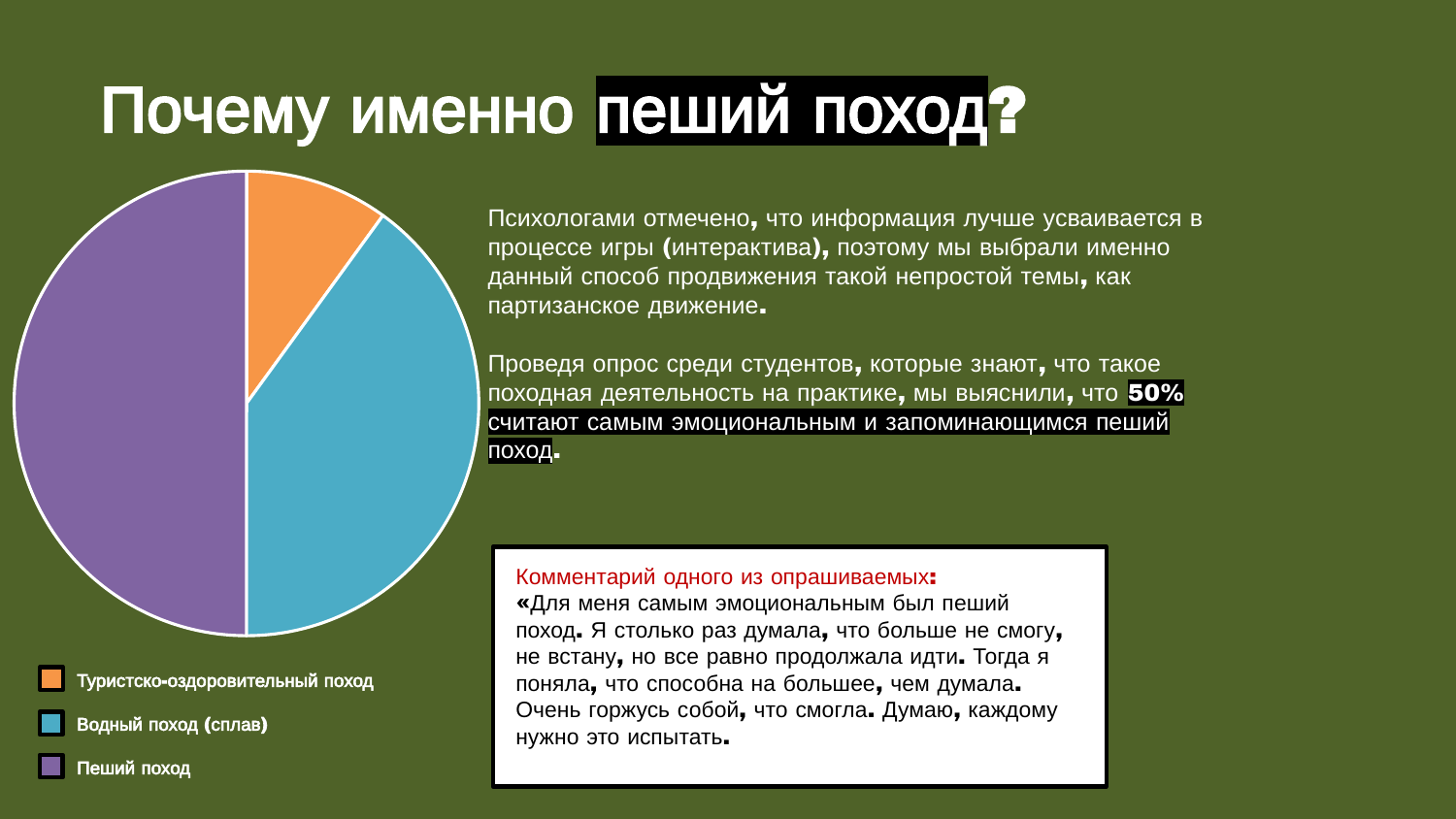

Почему именно пеший поход?

### Chart

| Category | Продажи |
|---|---|
| Кв. 1 | 1.0 |
| Кв. 2 | 4.0 |
| Кв. 3 | 5.0 |
Психологами отмечено, что информация лучше усваивается в процессе игры (интерактива), поэтому мы выбрали именно данный способ продвижения такой непростой темы, как партизанское движение.

Проведя опрос среди студентов, которые знают, что такое походная деятельность на практике, мы выяснили, что 50% считают самым эмоциональным и запоминающимся пеший поход.
младший научный сотрудник Института микробиологии
НАН Беларуси.

Комментарий одного из опрашиваемых:
«Для меня самым эмоциональным был пеший поход. Я столько раз думала, что больше не смогу, не встану, но все равно продолжала идти. Тогда я поняла, что способна на большее, чем думала. Очень горжусь собой, что смогла. Думаю, каждому нужно это испытать.
Туристско-оздоровительный поход

Водный поход (сплав)

Пеший поход